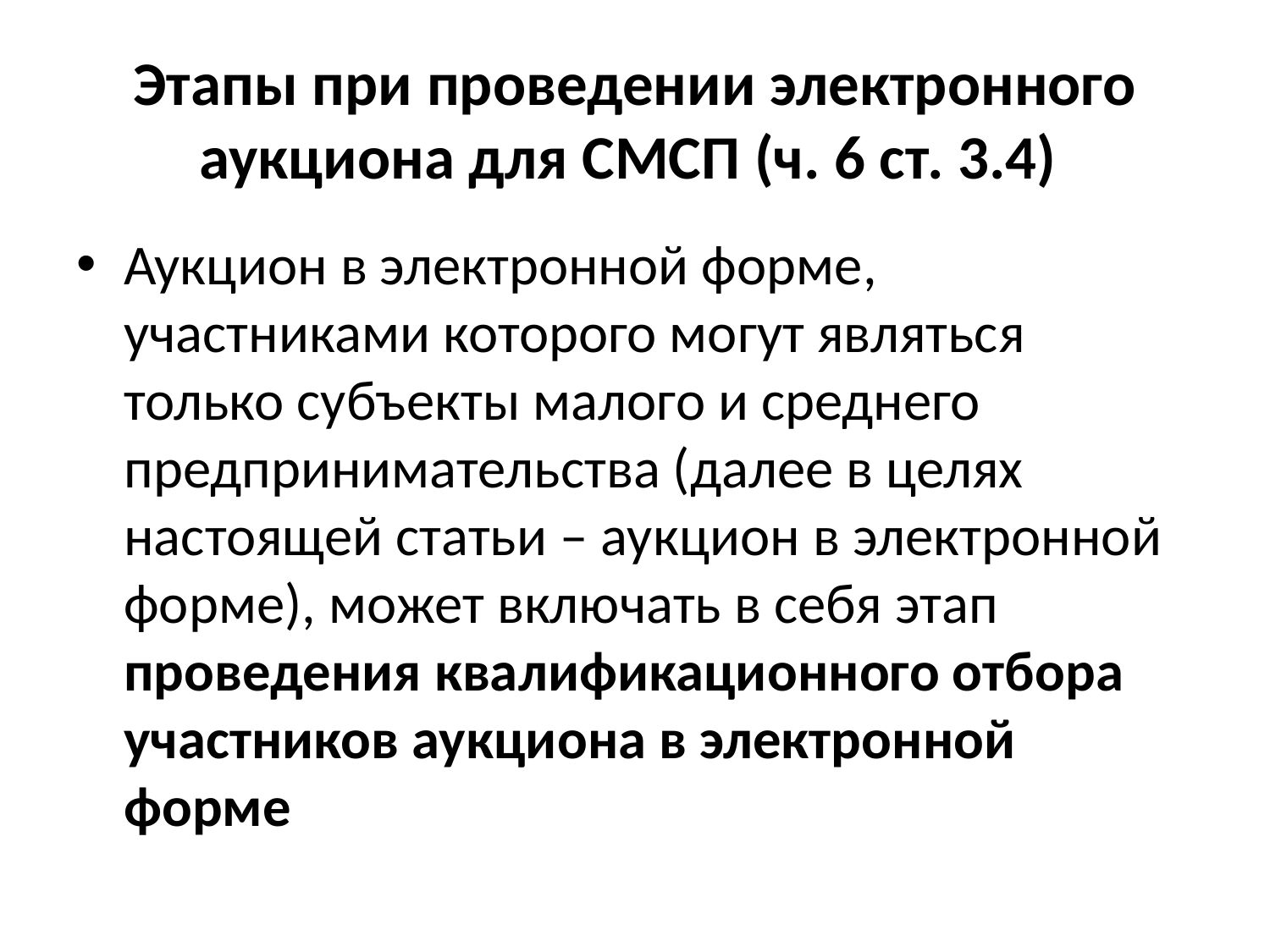

# Этапы при проведении электронного аукциона для СМСП (ч. 6 ст. 3.4)
Аукцион в электронной форме, участниками которого могут являться только субъекты малого и среднего предпринимательства (далее в целях настоящей статьи – аукцион в электронной форме), может включать в себя этап проведения квалификационного отбора участников аукциона в электронной форме